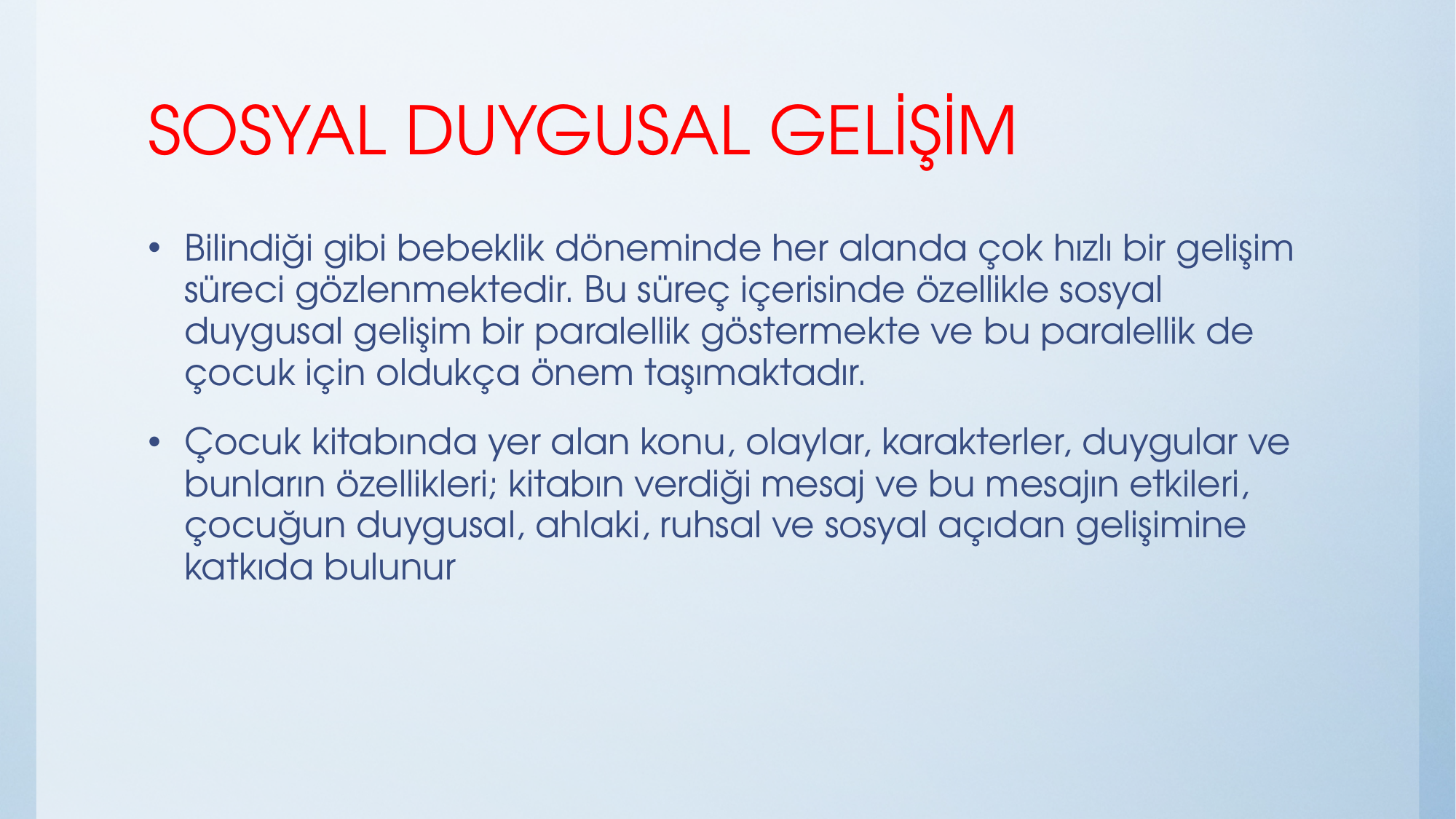

# SOSYAL DUYGUSAL GELİŞİM
Bilindiği gibi bebeklik döneminde her alanda çok hızlı bir gelişim süreci gözlenmektedir. Bu süreç içerisinde özellikle sosyal duygusal gelişim bir paralellik göstermekte ve bu paralellik de çocuk için oldukça önem taşımaktadır.
Çocuk kitabında yer alan konu, olaylar, karakterler, duygular ve bunların özellikleri; kitabın verdiği mesaj ve bu mesajın etkileri, çocuğun duygusal, ahlaki, ruhsal ve sosyal açıdan gelişimine katkıda bulunur